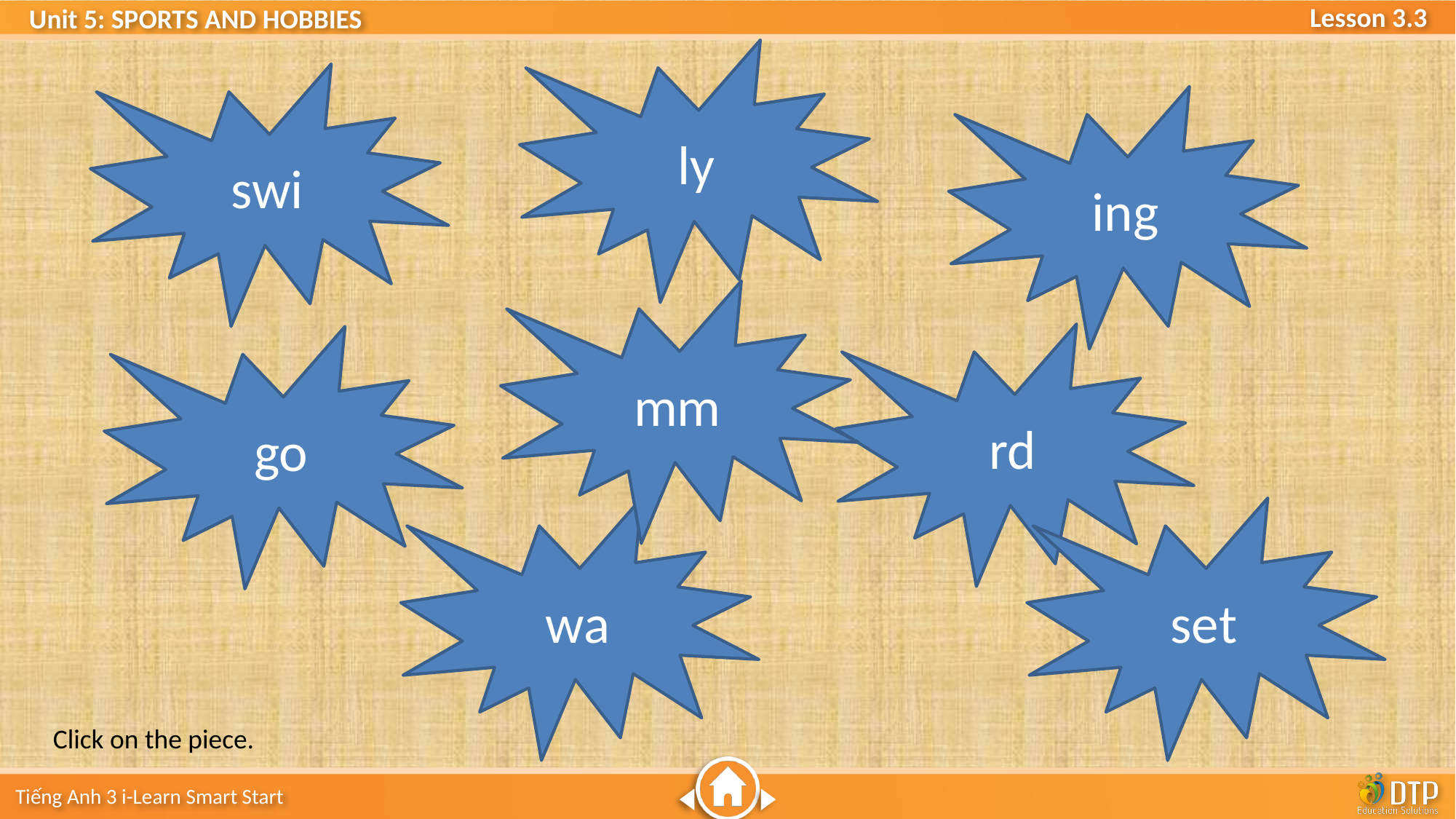

ly
swi
ing
mm
rd
go
wa
set
Click on the piece.